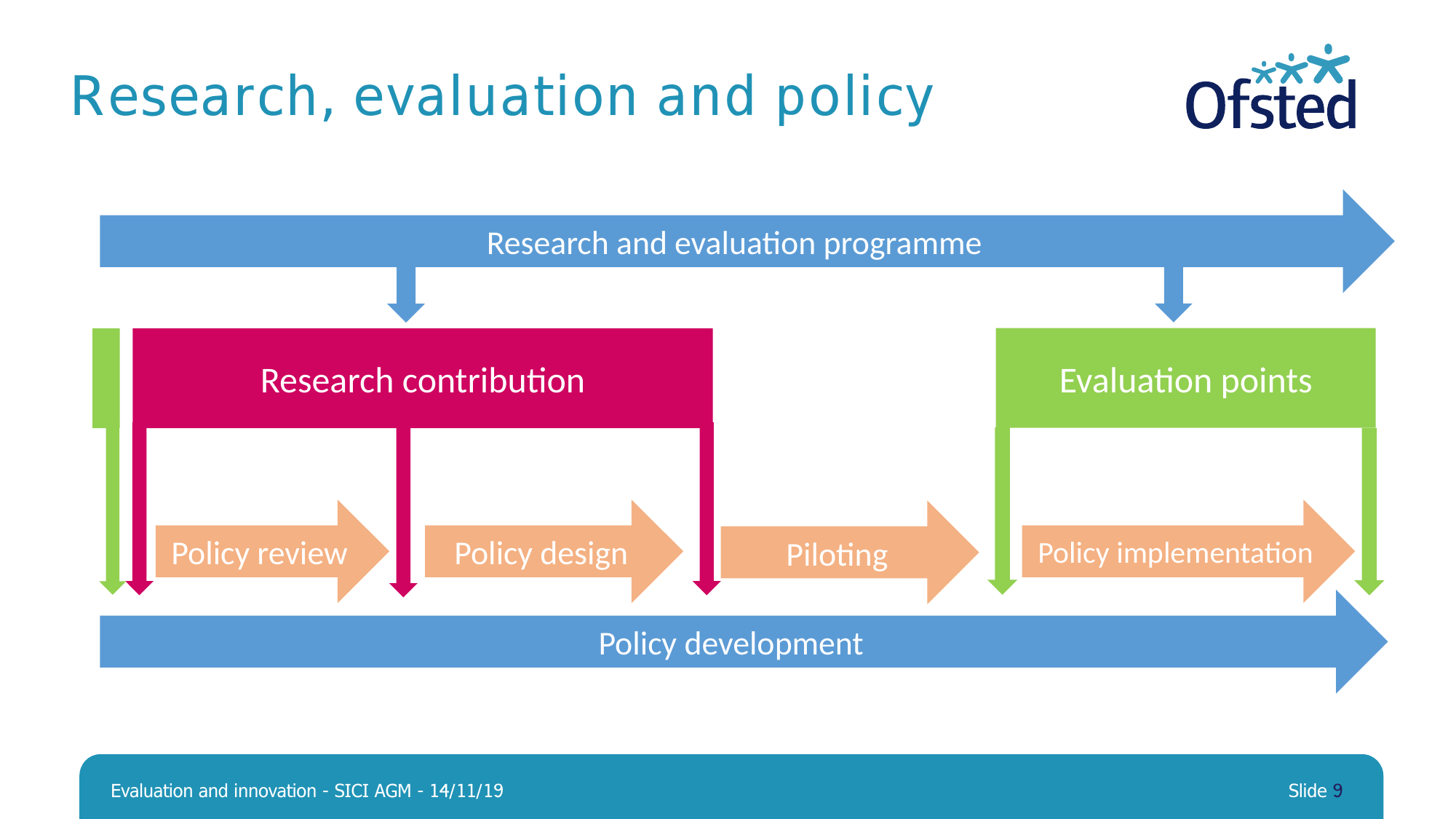

Research, evaluation and policy
Research and evaluation programme

Evaluation points

Research contribution

Policy review
Policy design
Policy implementation
Piloting
Policy development
Evaluation and innovation - SICI AGM - 14/11/19
Slide 9